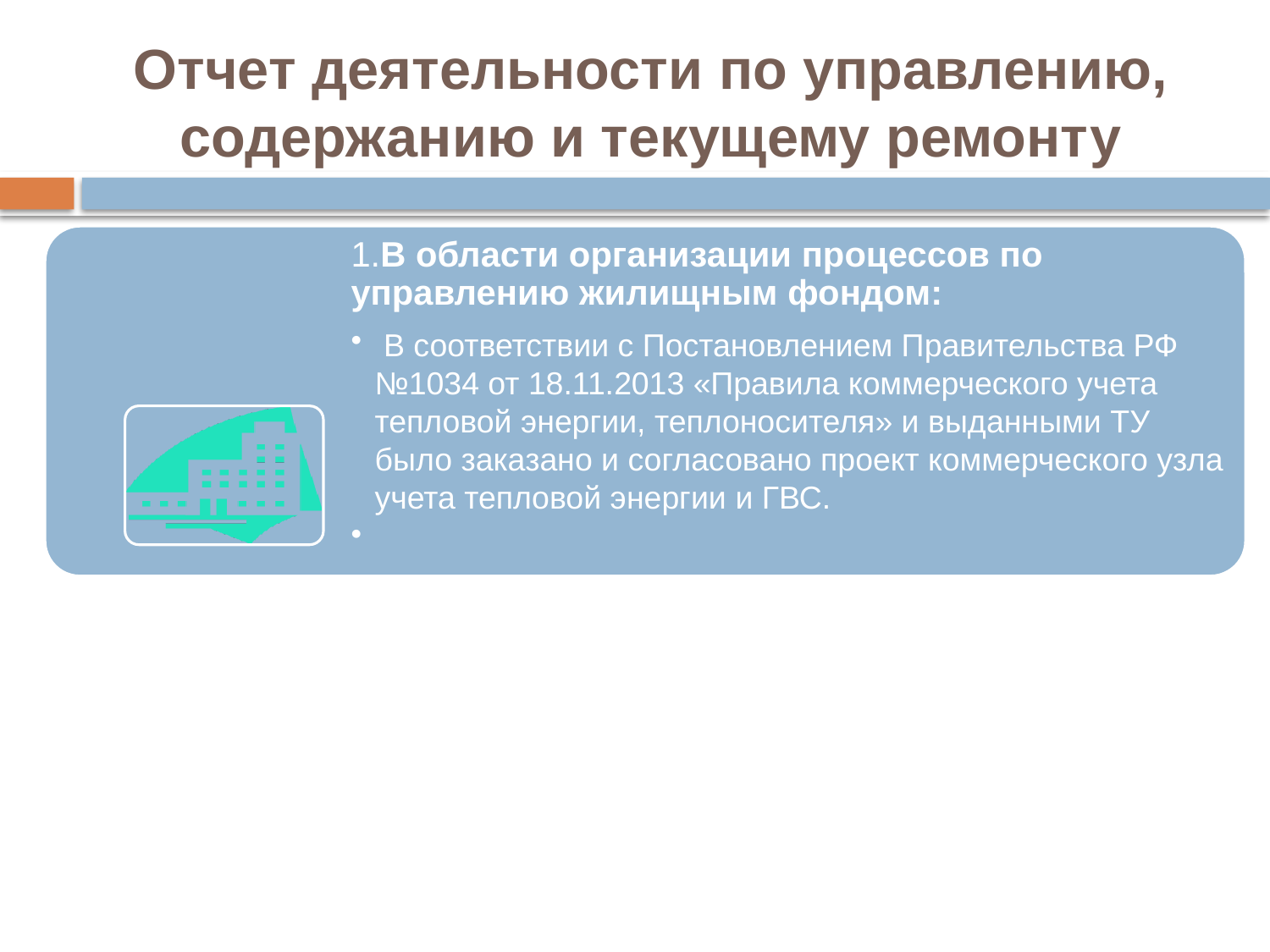

# Отчет деятельности по управлению, содержанию и текущему ремонту

1.В области организации процессов по управлению жилищным фондом:
 В соответствии с Постановлением Правительства РФ №1034 от 18.11.2013 «Правила коммерческого учета тепловой энергии, теплоносителя» и выданными ТУ было заказано и согласовано проект коммерческого узла учета тепловой энергии и ГВС.